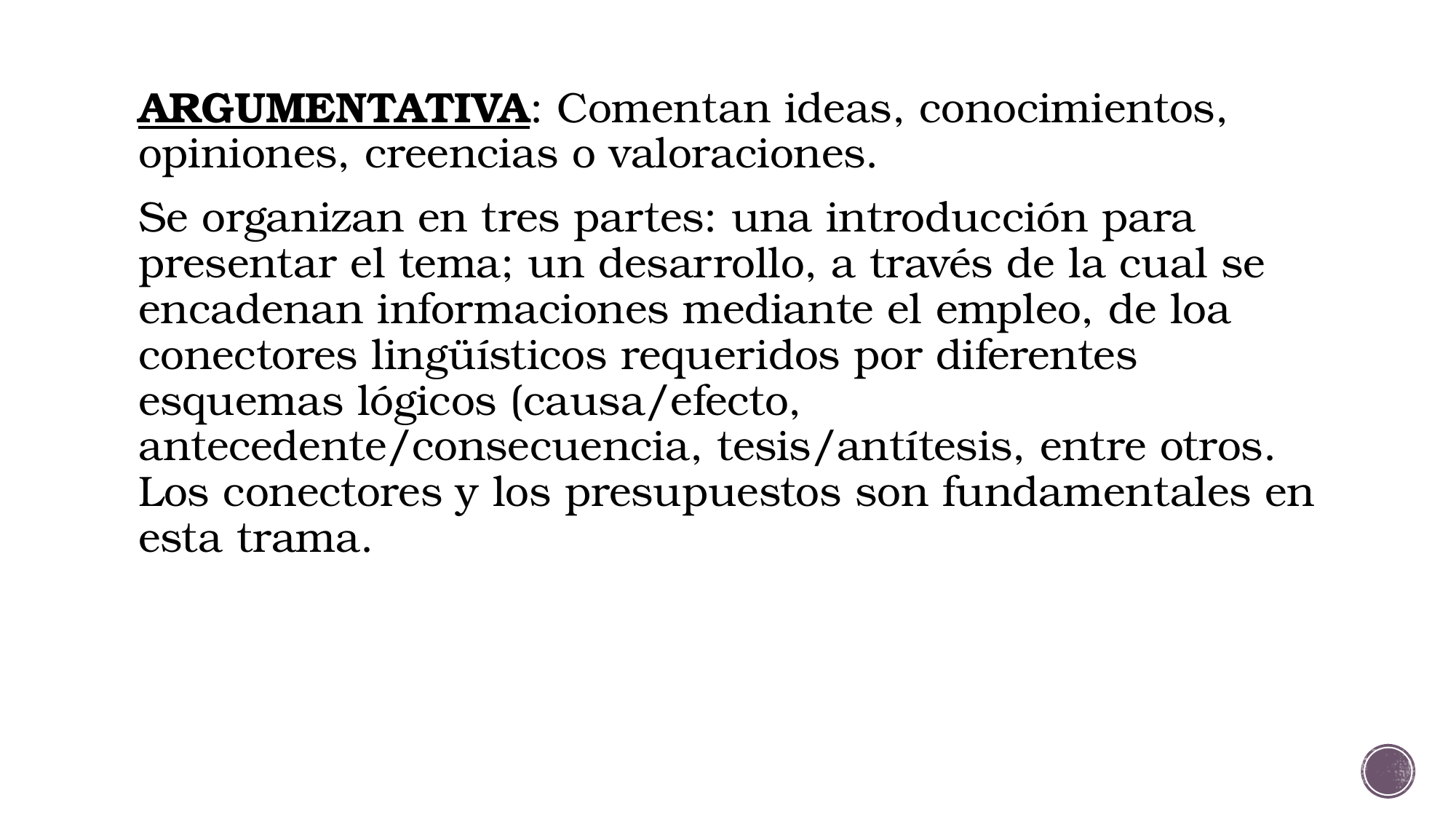

ARGUMENTATIVA: Comentan ideas, conocimientos, opiniones, creencias o valoraciones.
Se organizan en tres partes: una introducción para presentar el tema; un desarrollo, a través de la cual se encadenan informaciones mediante el empleo, de loa conectores lingüísticos requeridos por diferentes esquemas lógicos (causa/efecto, antecedente/consecuencia, tesis/antítesis, entre otros. Los conectores y los presupuestos son fundamentales en esta trama.